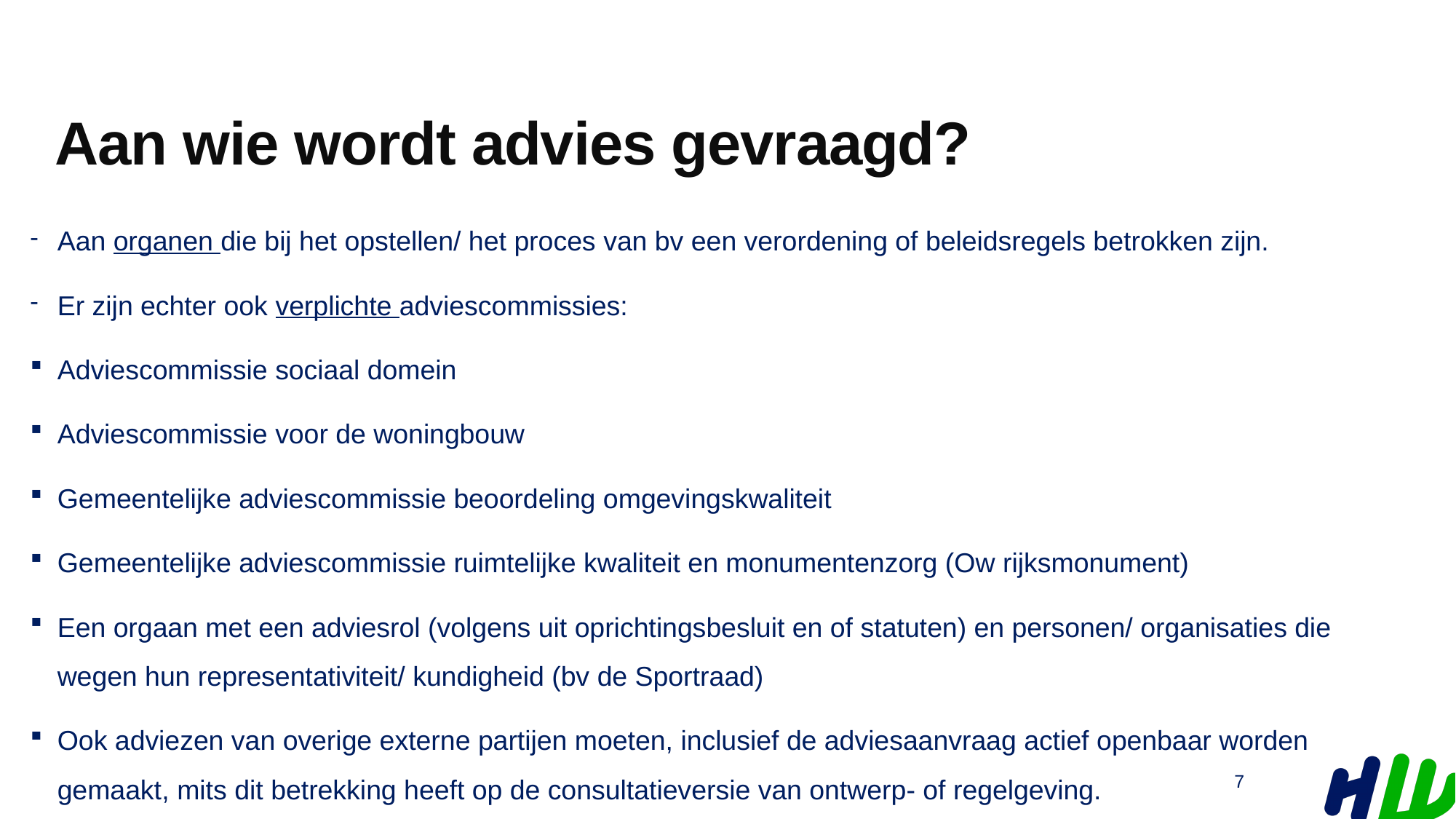

# Aan wie wordt advies gevraagd?
Aan organen die bij het opstellen/ het proces van bv een verordening of beleidsregels betrokken zijn.
Er zijn echter ook verplichte adviescommissies:
Adviescommissie sociaal domein
Adviescommissie voor de woningbouw
Gemeentelijke adviescommissie beoordeling omgevingskwaliteit
Gemeentelijke adviescommissie ruimtelijke kwaliteit en monumentenzorg (Ow rijksmonument)
Een orgaan met een adviesrol (volgens uit oprichtingsbesluit en of statuten) en personen/ organisaties die wegen hun representativiteit/ kundigheid (bv de Sportraad)
Ook adviezen van overige externe partijen moeten, inclusief de adviesaanvraag actief openbaar worden gemaakt, mits dit betrekking heeft op de consultatieversie van ontwerp- of regelgeving.
7